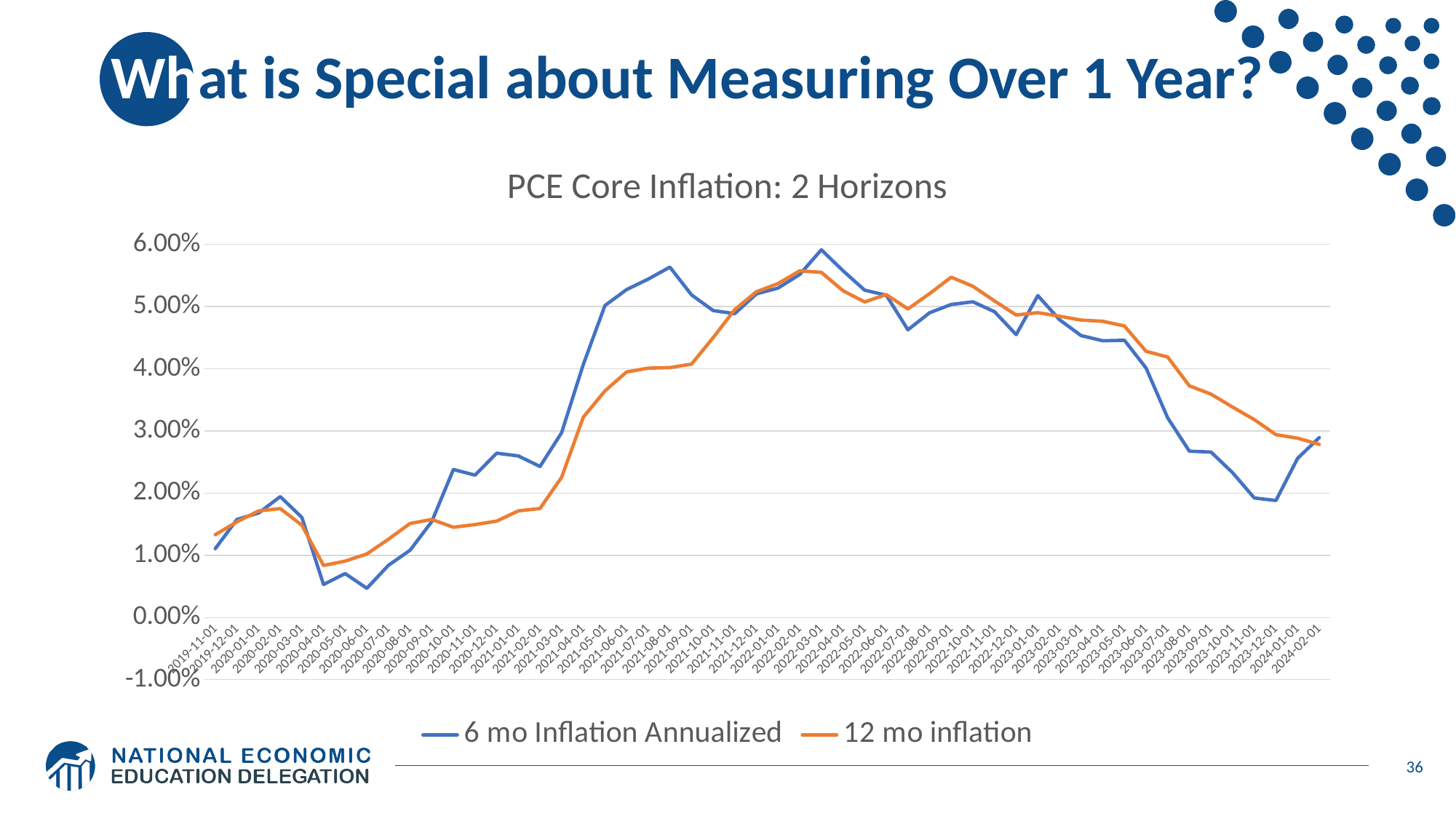

# What is Special about Measuring Over 1 Year?

### Chart: PCE Core Inflation: 2 Horizons

| Category |  |  |
|---|---|---|
| 43770 | 0.011072190827115858 | 0.01331969209782713 |
| 43800 | 0.01577659093306405 | 0.01539420258809554 |
| 43831 | 0.01680618412754664 | 0.017144693031134972 |
| 43862 | 0.01944516064255941 | 0.017518617176411233 |
| 43891 | 0.01610223973368652 | 0.01484629715882635 |
| 43922 | 0.005316731623537407 | 0.008377591394104655 |
| 43952 | 0.007070349374480145 | 0.009069286252973097 |
| 43983 | 0.004704317165884042 | 0.010225284867931617 |
| 44013 | 0.008402357186403808 | 0.012595552466990956 |
| 44044 | 0.010825594264399774 | 0.015126228764916316 |
| 44075 | 0.015434003714872802 | 0.015768066773329092 |
| 44105 | 0.023797547192048185 | 0.014515058531564762 |
| 44136 | 0.02289604924965505 | 0.01495235439483844 |
| 44166 | 0.02642387699906945 | 0.015506031721677749 |
| 44197 | 0.025978426232794893 | 0.01715242881072032 |
| 44228 | 0.024283491468905405 | 0.017532293816402866 |
| 44256 | 0.02972714290230072 | 0.022555600175931723 |
| 44287 | 0.04068241225987124 | 0.0322054548768671 |
| 44317 | 0.05016281421909996 | 0.03643976850254882 |
| 44348 | 0.05272688449482521 | 0.039492188621121915 |
| 44378 | 0.05441572481930601 | 0.040099892291708406 |
| 44409 | 0.05634056412826527 | 0.04018854118161341 |
| 44440 | 0.05187852950998173 | 0.04074390359616653 |
| 44470 | 0.04935168582869953 | 0.045008059163743175 |
| 44501 | 0.048859873028730405 | 0.04951114142792168 |
| 44531 | 0.0520334257784949 | 0.05238009801792276 |
| 44562 | 0.052974644345513244 | 0.05369493822164917 |
| 44593 | 0.05515377403492994 | 0.055747002319270766 |
| 44621 | 0.059125541122213354 | 0.05549581560615269 |
| 44652 | 0.055756855963776886 | 0.05254939866535313 |
| 44682 | 0.05263472997174712 | 0.050745606330951265 |
| 44713 | 0.05181822574131223 | 0.051925820256776056 |
| 44743 | 0.04626627963417662 | 0.04961510263929614 |
| 44774 | 0.04900474750741002 | 0.05207476840431946 |
| 44805 | 0.05033444603025439 | 0.054720834396995155 |
| 44835 | 0.05076619929030102 | 0.05325857172668469 |
| 44866 | 0.049175335000176235 | 0.05090360901984137 |
| 44896 | 0.04549403875714497 | 0.048651364786533424 |
| 44927 | 0.0517645556972226 | 0.04901181534834298 |
| 44958 | 0.04788622639704898 | 0.04844533779216609 |
| 44986 | 0.04533063478474486 | 0.047829553508150324 |
| 45017 | 0.044503121815186564 | 0.047629980220401213 |
| 45047 | 0.04458629292592753 | 0.04687829942985844 |
| 45078 | 0.04011444612885673 | 0.04280077342362443 |
| 45108 | 0.032111105654492045 | 0.041891490736375214 |
| 45139 | 0.026745190612487812 | 0.03726184893798079 |
| 45170 | 0.026603659922477263 | 0.03592483100807353 |
| 45200 | 0.02327918630295356 | 0.03383669144693191 |
| 45231 | 0.019220098383892603 | 0.03182524888976701 |
| 45261 | 0.0188142313524573 | 0.02940924804052436 |
| 45292 | 0.025586471023404833 | 0.02884361617898712 |
| 45323 | 0.028938308346976083 | 0.027841164544506025 |
36